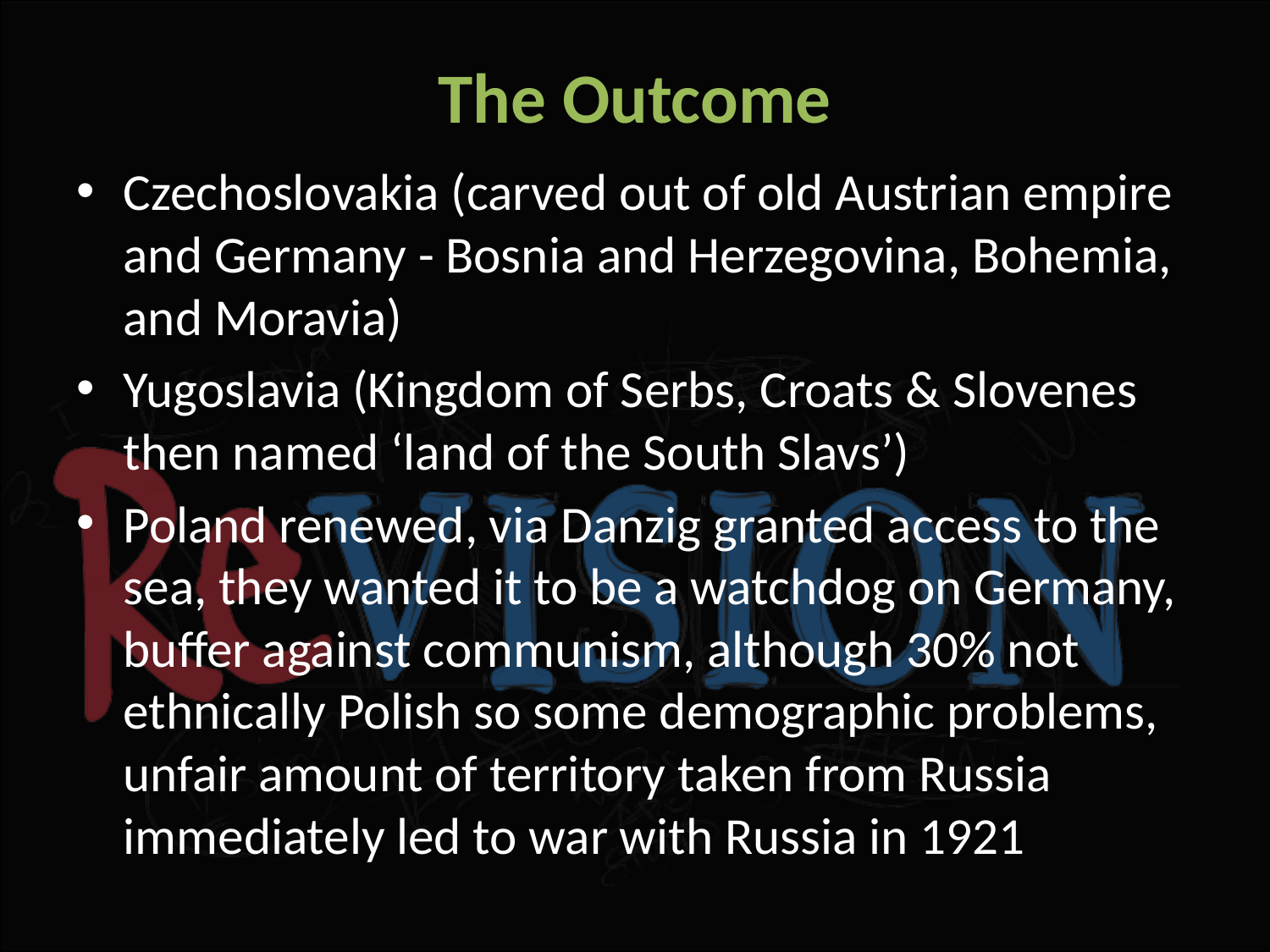

# The Outcome
Czechoslovakia (carved out of old Austrian empire and Germany - Bosnia and Herzegovina, Bohemia, and Moravia)
Yugoslavia (Kingdom of Serbs, Croats & Slovenes then named ‘land of the South Slavs’)
Poland renewed, via Danzig granted access to the sea, they wanted it to be a watchdog on Germany, buffer against communism, although 30% not ethnically Polish so some demographic problems, unfair amount of territory taken from Russia immediately led to war with Russia in 1921